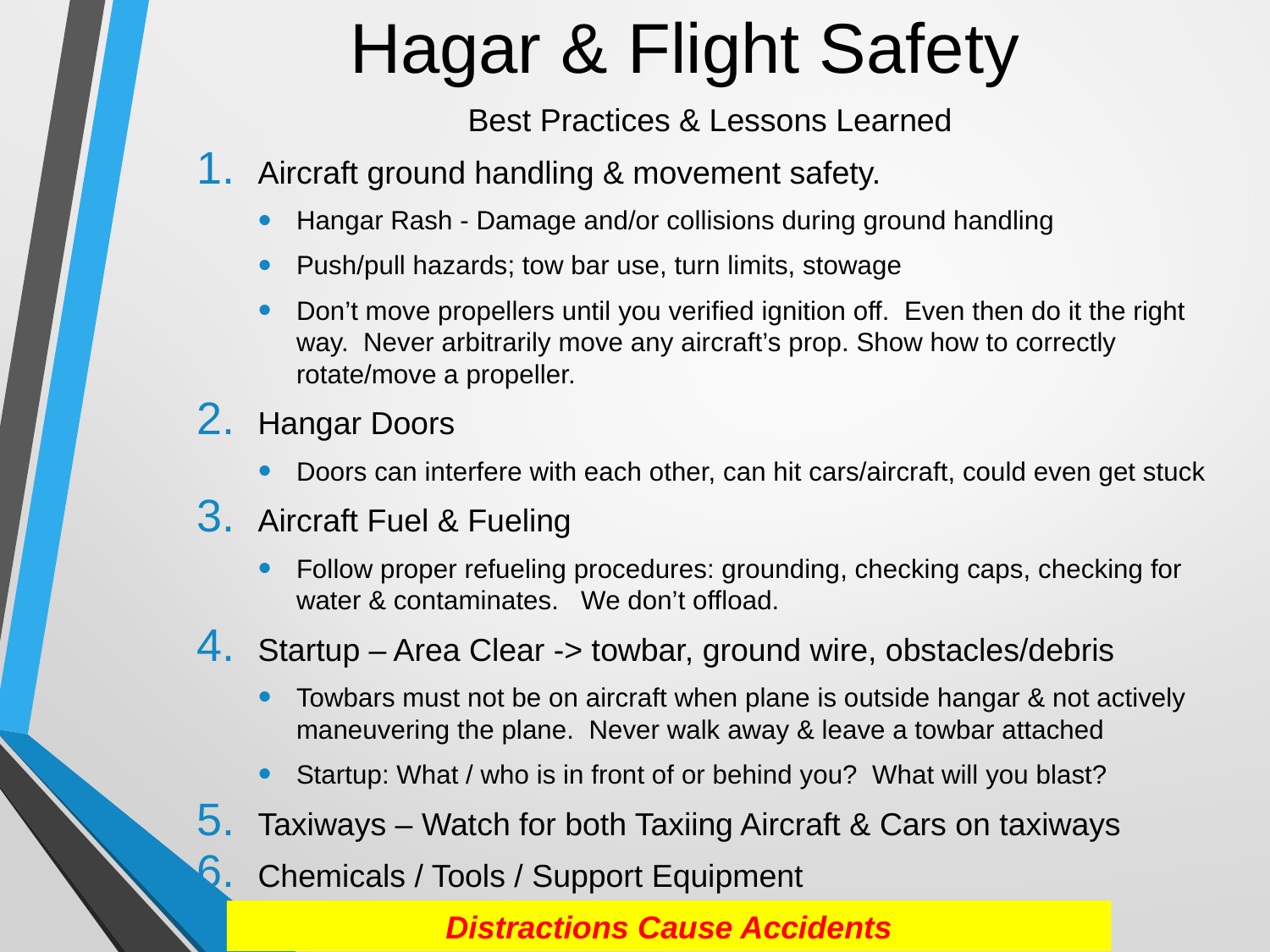

# Hagar & Flight Safety
Best Practices & Lessons Learned
Aircraft ground handling & movement safety.
Hangar Rash - Damage and/or collisions during ground handling
Push/pull hazards; tow bar use, turn limits, stowage
Don’t move propellers until you verified ignition off.  Even then do it the right way.  Never arbitrarily move any aircraft’s prop. Show how to correctly rotate/move a propeller.
Hangar Doors
Doors can interfere with each other, can hit cars/aircraft, could even get stuck
Aircraft Fuel & Fueling
Follow proper refueling procedures: grounding, checking caps, checking for water & contaminates.   We don’t offload.
Startup – Area Clear -> towbar, ground wire, obstacles/debris
Towbars must not be on aircraft when plane is outside hangar & not actively maneuvering the plane.  Never walk away & leave a towbar attached
Startup: What / who is in front of or behind you?  What will you blast?
Taxiways – Watch for both Taxiing Aircraft & Cars on taxiways
Chemicals / Tools / Support Equipment
Distractions Cause Accidents